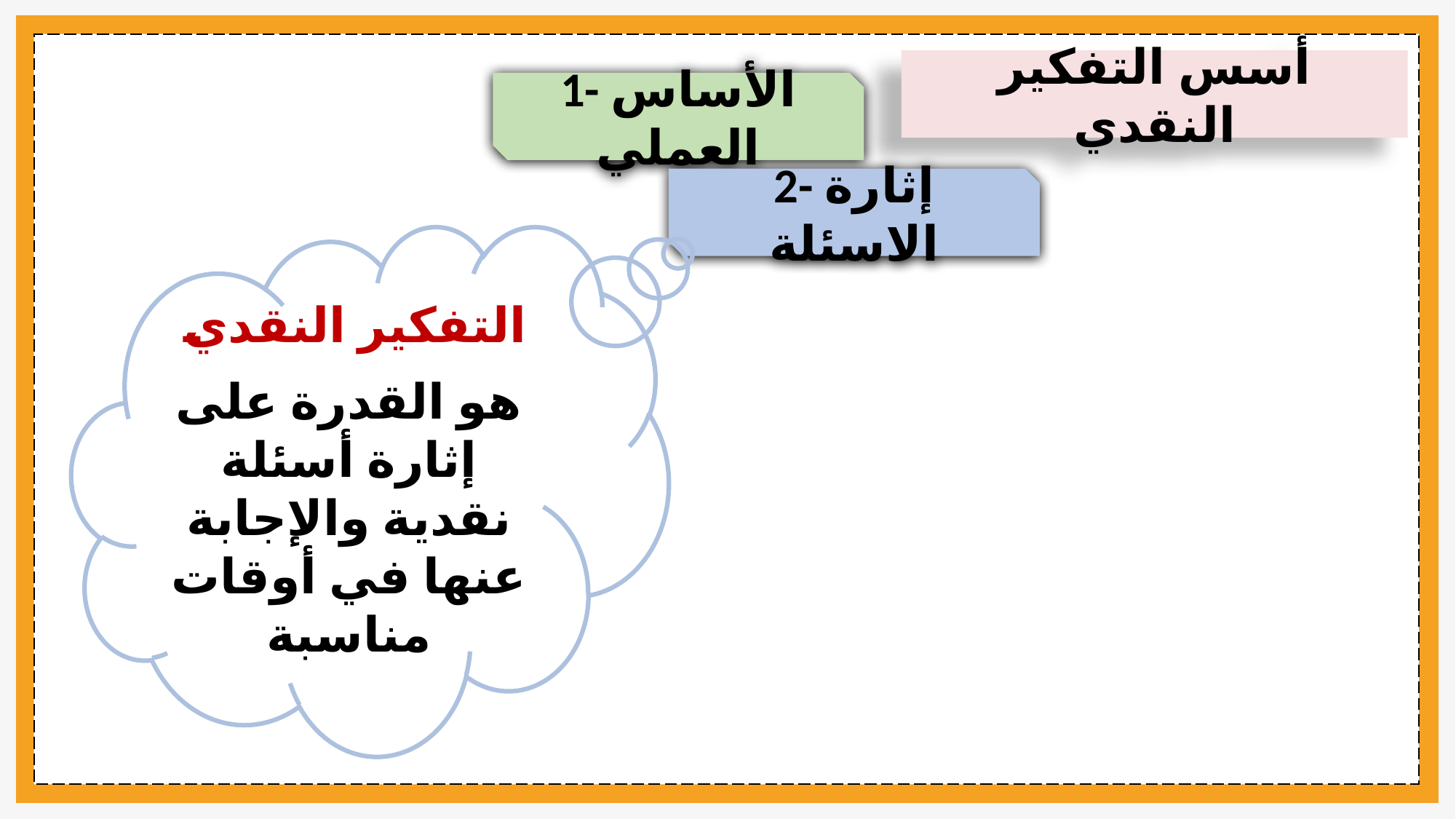

أسس التفكير النقدي
1- الأساس العملي
2- إثارة الاسئلة
التفكير النقدي
هو القدرة على إثارة أسئلة نقدية والإجابة عنها في أوقات مناسبة